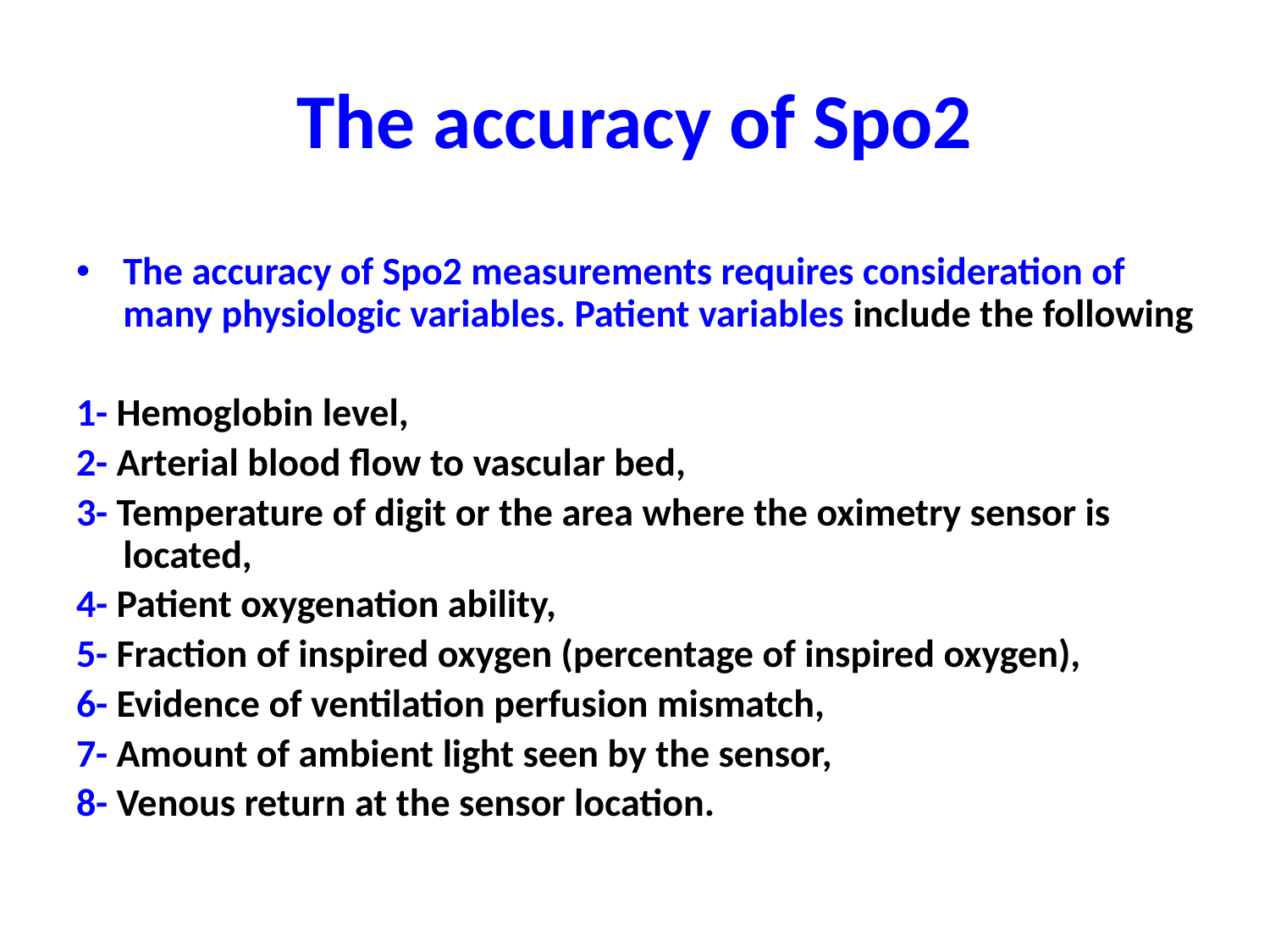

# The accuracy of Spo2

The accuracy of Spo2 measurements requires consideration of many physiologic variables. Patient variables include the following

1- Hemoglobin level,
2- Arterial blood flow to vascular bed,
3- Temperature of digit or the area where the oximetry sensor is located,
4- Patient oxygenation ability,
5- Fraction of inspired oxygen (percentage of inspired oxygen),
6- Evidence of ventilation perfusion mismatch,
7- Amount of ambient light seen by the sensor,
8- Venous return at the sensor location.